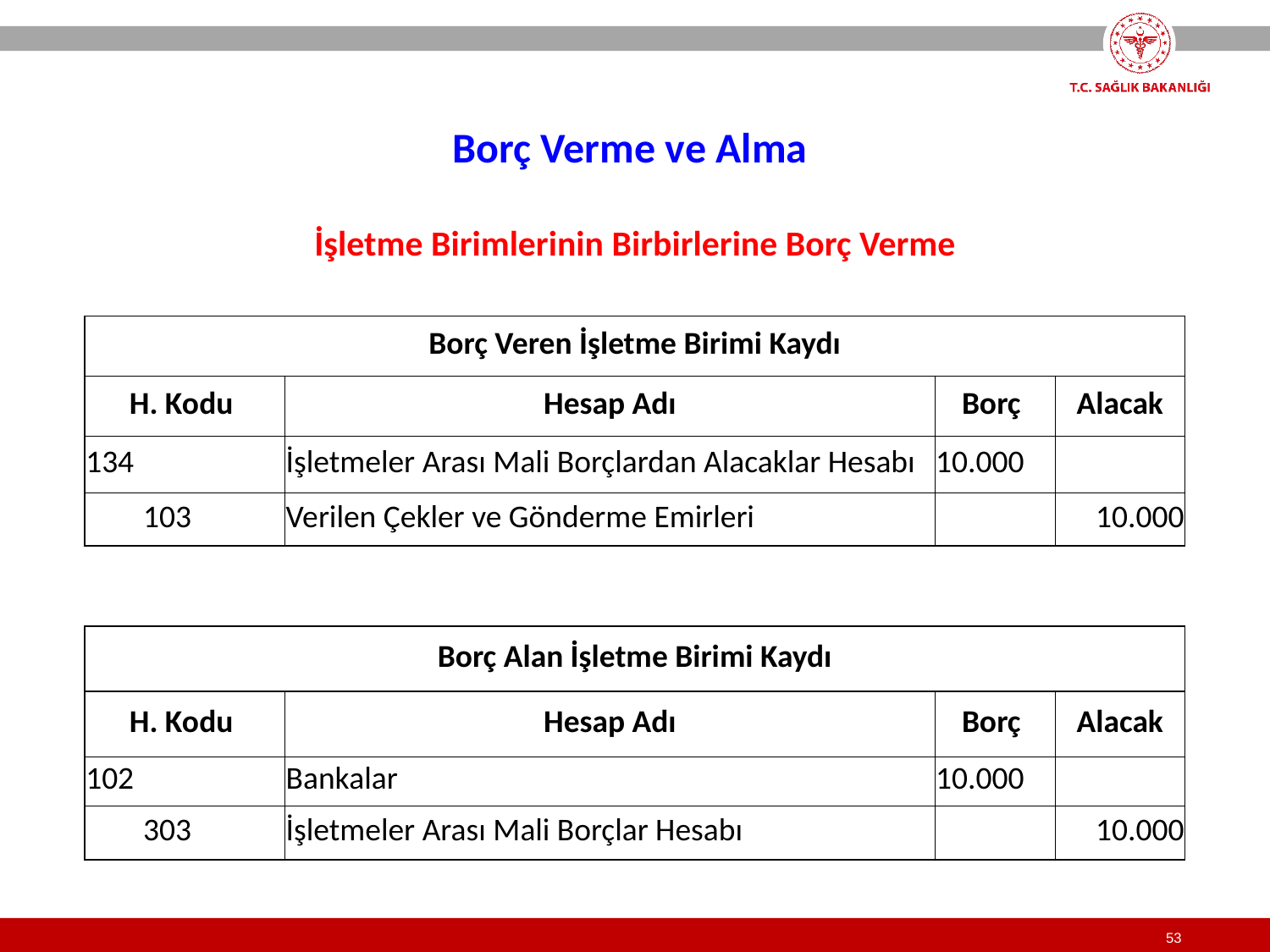

Borç Verme ve Alma
İşletme Birimlerinin Birbirlerine Borç Verme
| Borç Veren İşletme Birimi Kaydı |  |  |  |
| --- | --- | --- | --- |
| H. Kodu | Hesap Adı | Borç | Alacak |
| 134 | İşletmeler Arası Mali Borçlardan Alacaklar Hesabı | 10.000 |  |
| 103 | Verilen Çekler ve Gönderme Emirleri |  | 10.000 |
| Borç Alan İşletme Birimi Kaydı |  |  |  |
| --- | --- | --- | --- |
| H. Kodu | Hesap Adı | Borç | Alacak |
| 102 | Bankalar | 10.000 |  |
| 303 | İşletmeler Arası Mali Borçlar Hesabı |  | 10.000 |